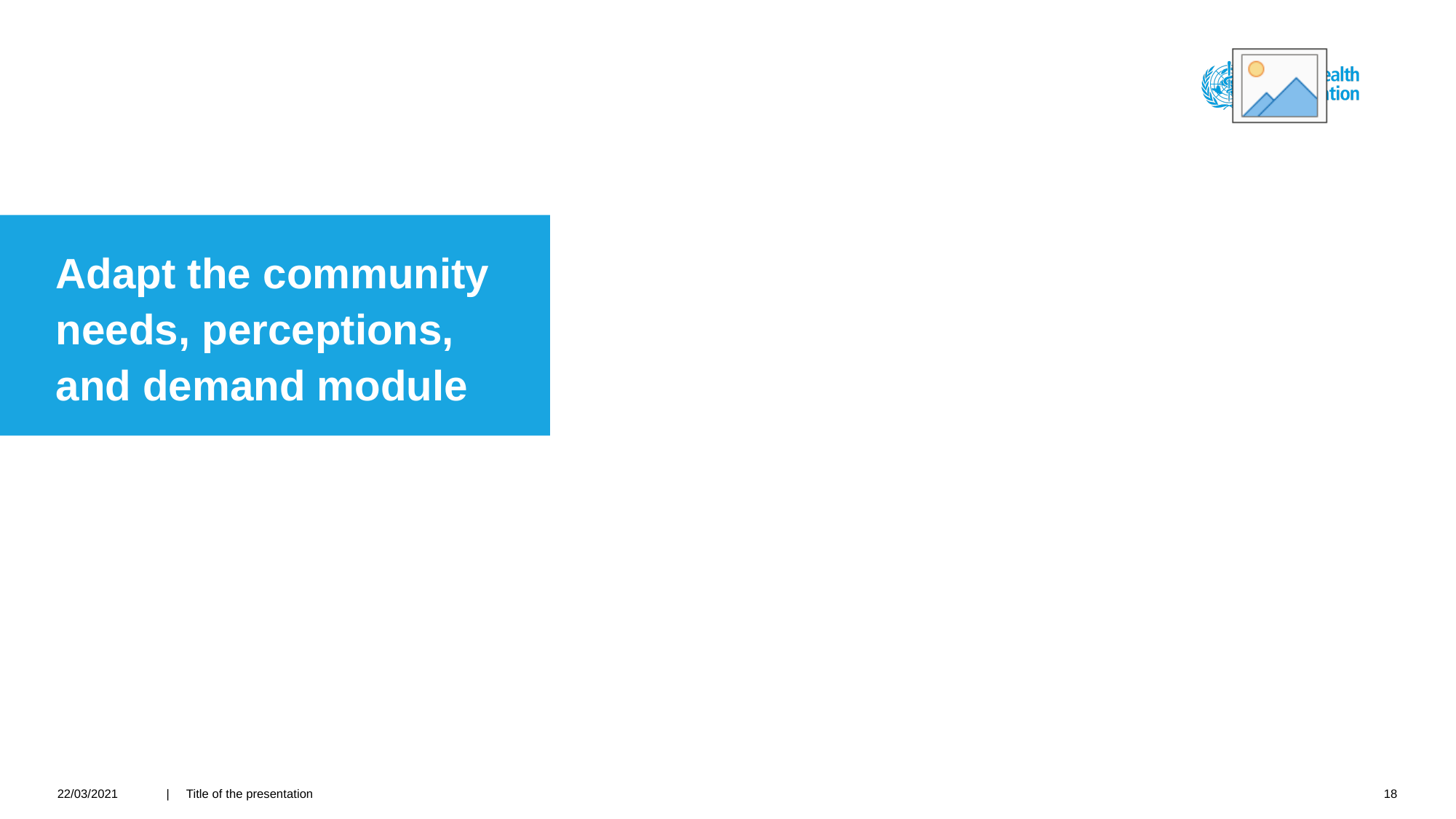

Adapt the community needs, perceptions, and demand module

22/03/2021
|     Title of the presentation
18